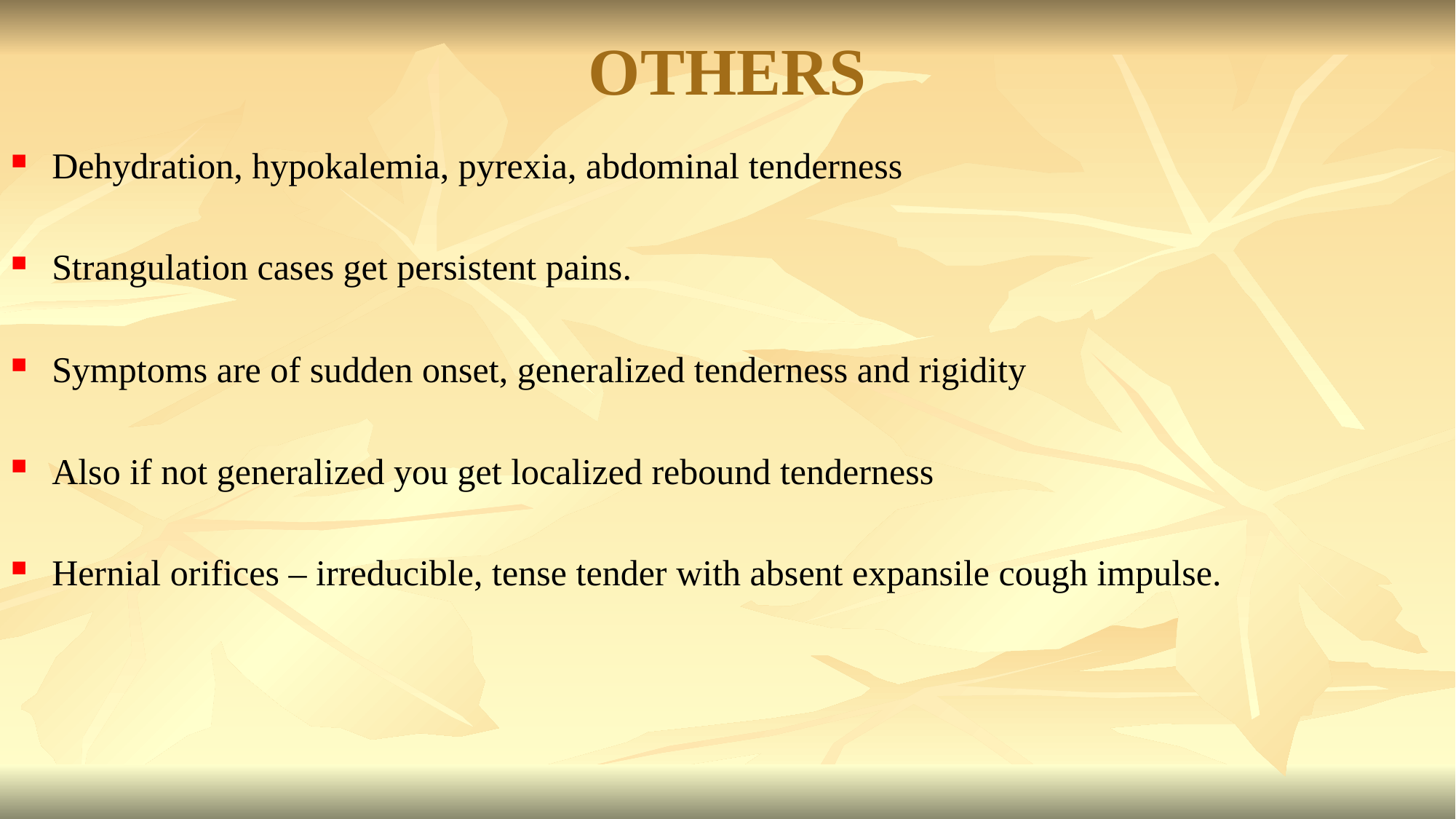

# OTHERS
Dehydration, hypokalemia, pyrexia, abdominal tenderness

Strangulation cases get persistent pains.

Symptoms are of sudden onset, generalized tenderness and rigidity

Also if not generalized you get localized rebound tenderness

Hernial orifices – irreducible, tense tender with absent expansile cough impulse.